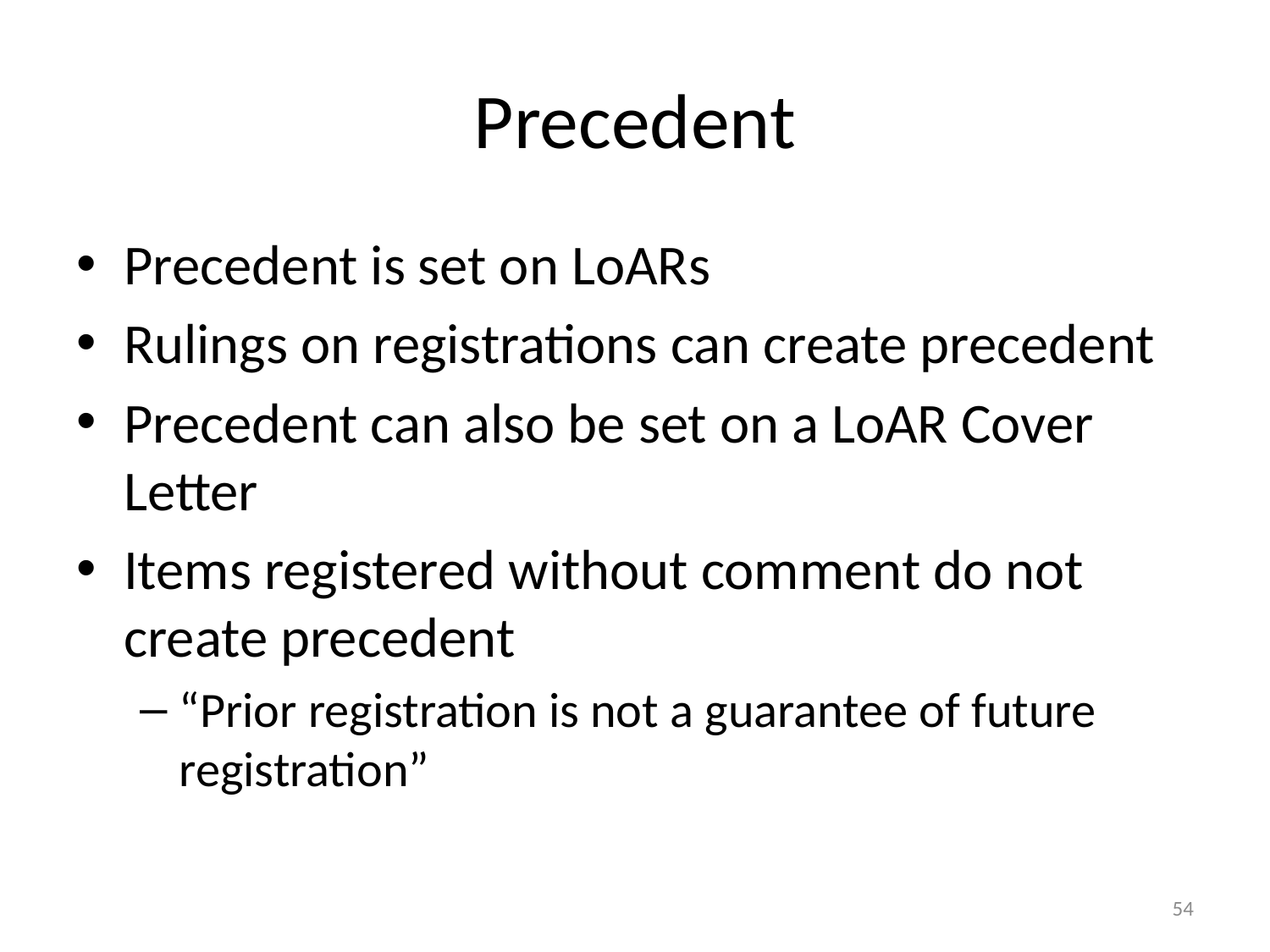

# Precedent
Precedent is set on LoARs
Rulings on registrations can create precedent
Precedent can also be set on a LoAR Cover Letter
Items registered without comment do not create precedent
“Prior registration is not a guarantee of future registration”

54